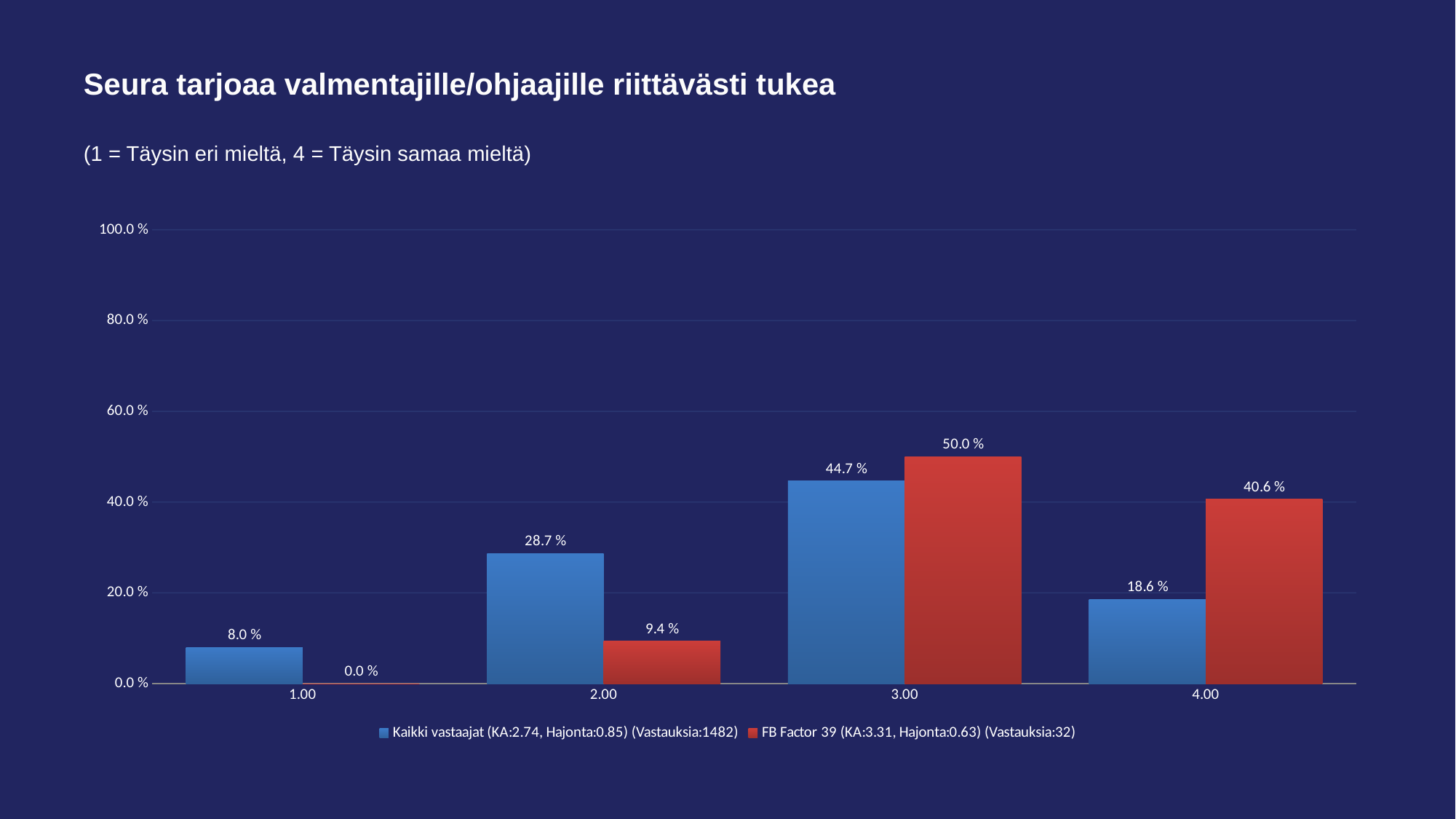

# Seura tarjoaa valmentajille/ohjaajille riittävästi tukea
(1 = Täysin eri mieltä, 4 = Täysin samaa mieltä)

### Chart

| Category | Kaikki vastaajat (KA:2.74, Hajonta:0.85) (Vastauksia:1482) | FB Factor 39 (KA:3.31, Hajonta:0.63) (Vastauksia:32) |
|---|---|---|
| 1.00 | 0.08 | 0.0 |
| 2.00 | 0.287 | 0.094 |
| 3.00 | 0.447 | 0.5 |
| 4.00 | 0.186 | 0.406 |